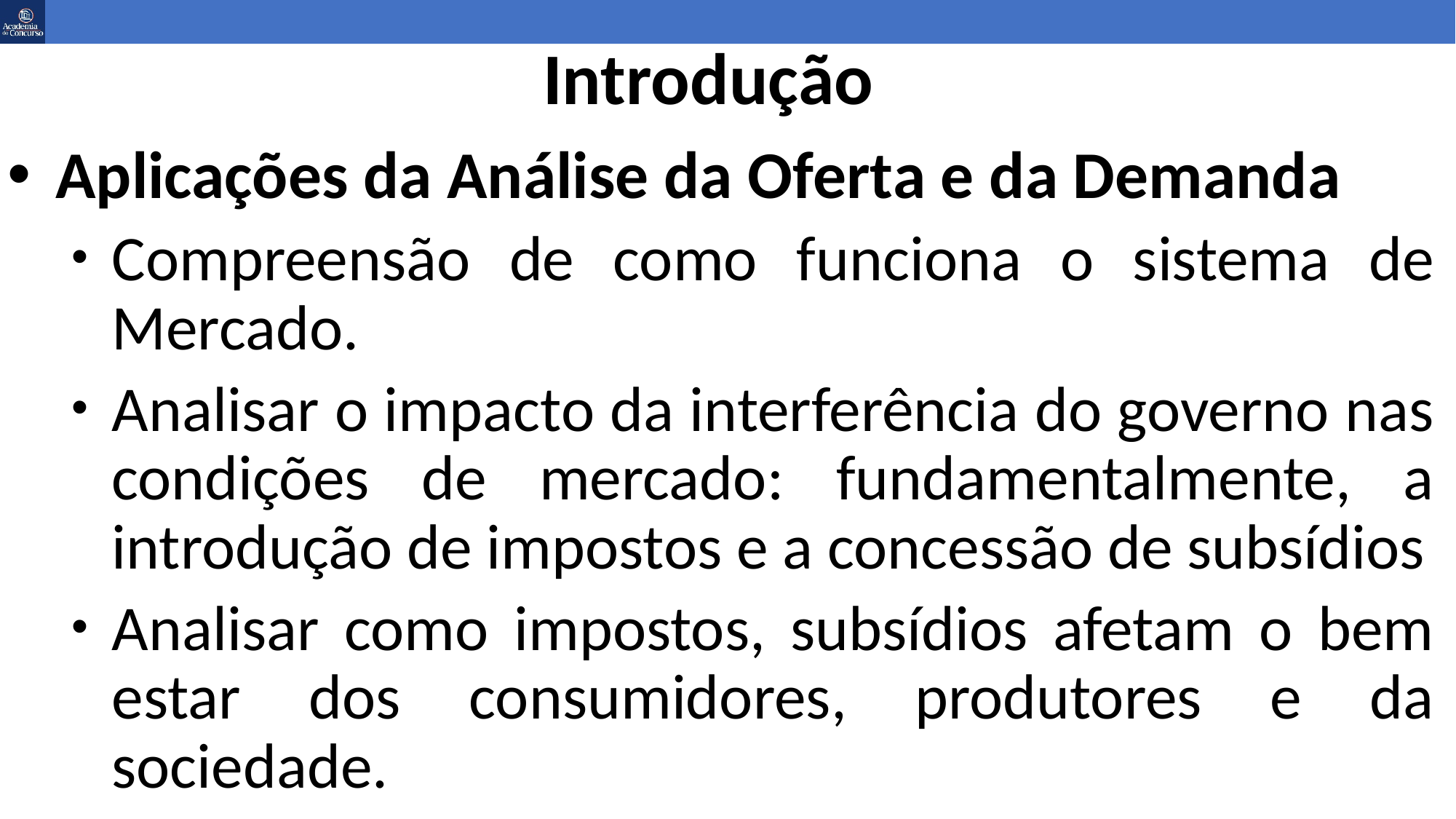

# Introdução
Aplicações da Análise da Oferta e da Demanda
Compreensão de como funciona o sistema de Mercado.
Analisar o impacto da interferência do governo nas condições de mercado: fundamentalmente, a introdução de impostos e a concessão de subsídios
Analisar como impostos, subsídios afetam o bem estar dos consumidores, produtores e da sociedade.